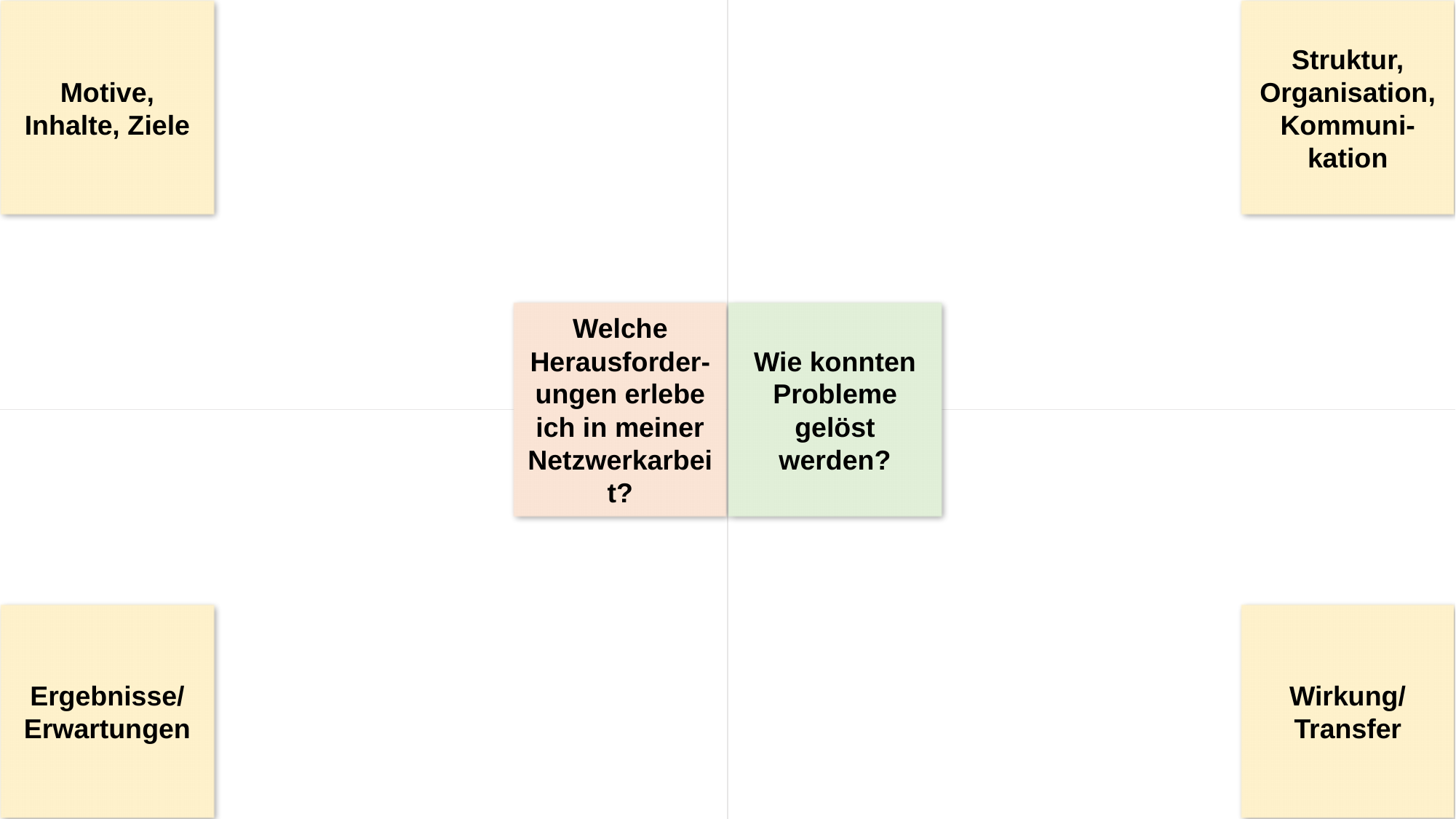

Motive, Inhalte, Ziele
Struktur, Organisation, Kommuni-kation
Welche Herausforder-ungen erlebe ich in meiner Netzwerkarbeit?
Wie konnten Probleme gelöst werden?
Ergebnisse/
Erwartungen
Wirkung/
Transfer